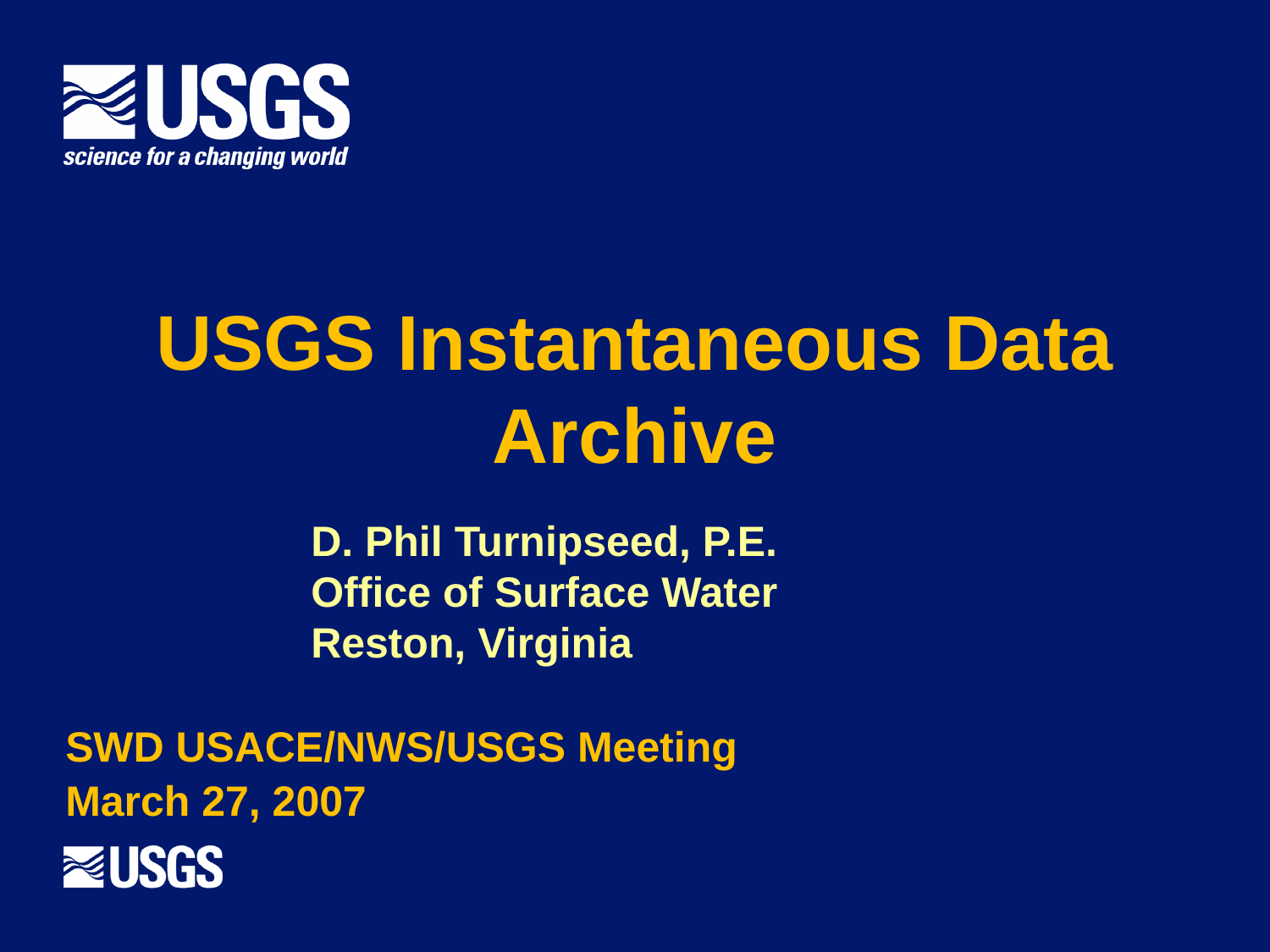

# USGS Instantaneous Data Archive
D. Phil Turnipseed, P.E.
Office of Surface Water
Reston, Virginia
SWD USACE/NWS/USGS Meeting
March 27, 2007